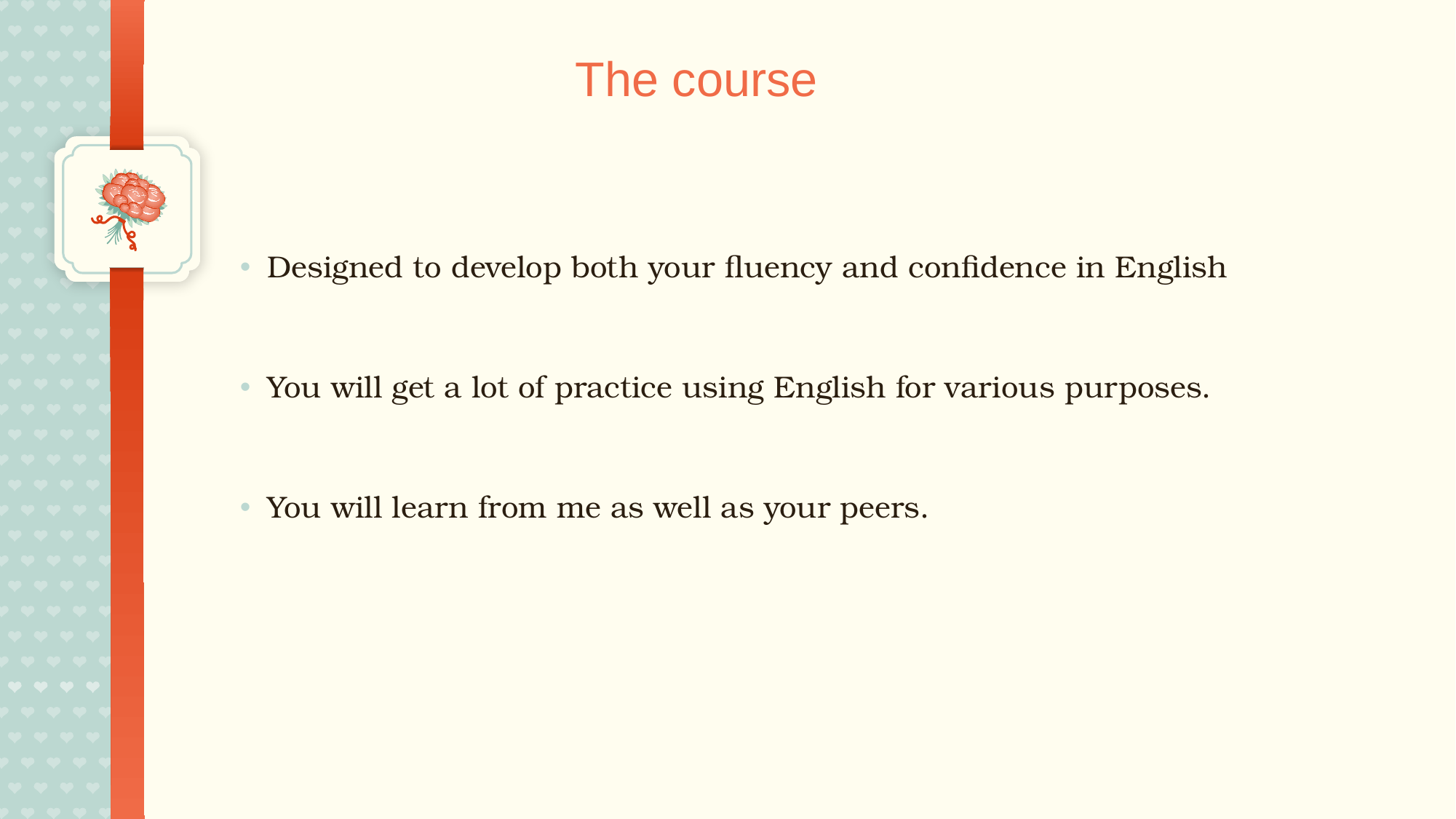

# The course
Designed to develop both your fluency and confidence in English

You will get a lot of practice using English for various purposes.

You will learn from me as well as your peers.